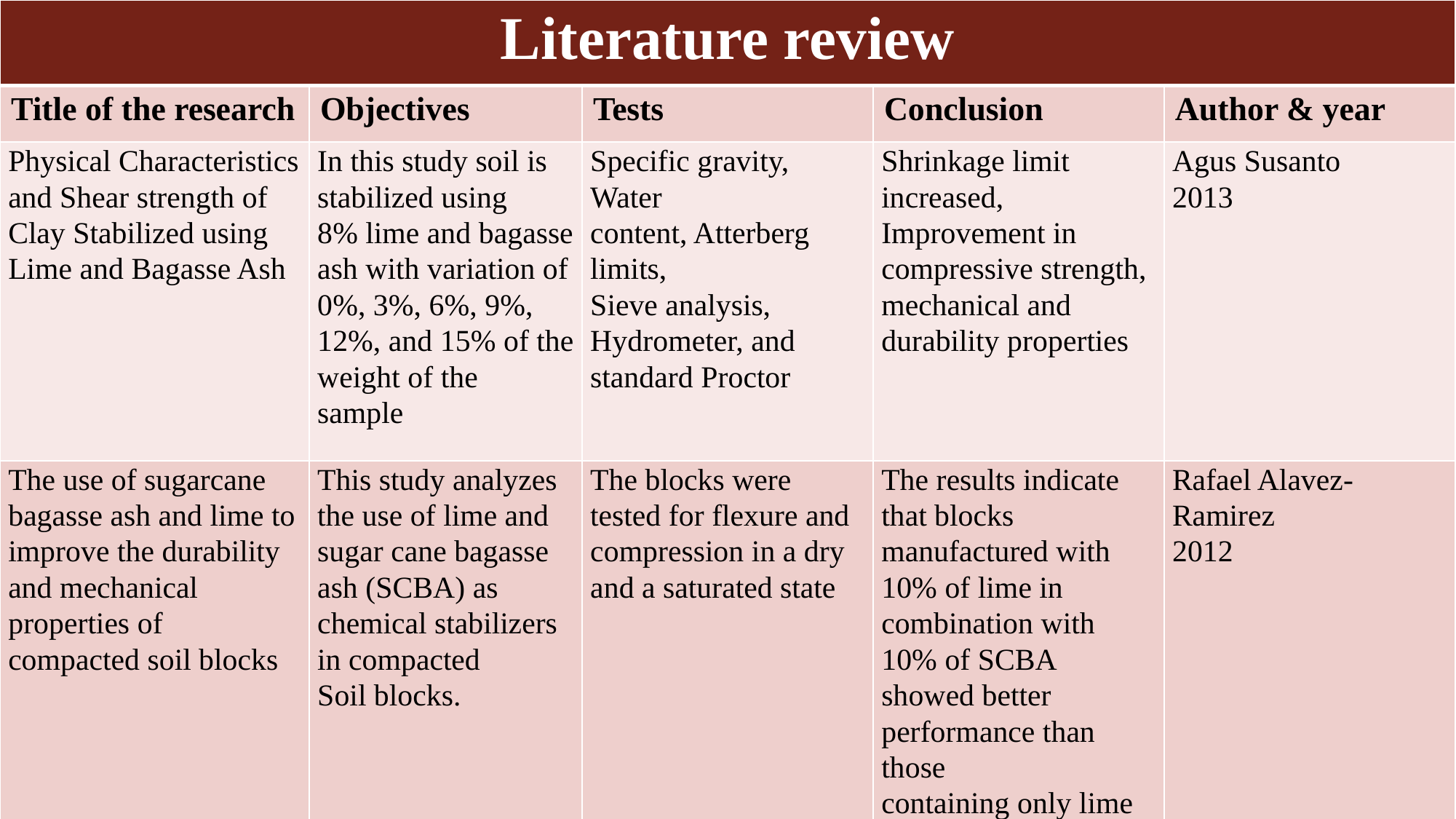

| Literature review |  |  |  |  |
| --- | --- | --- | --- | --- |
| Title of the research | Objectives | Tests | Conclusion | Author & year |
| Physical Characteristics and Shear strength of Clay Stabilized using Lime and Bagasse Ash | In this study soil is stabilized using 8% lime and bagasse ash with variation of 0%, 3%, 6%, 9%, 12%, and 15% of the weight of the sample | Specific gravity, Water content, Atterberg limits, Sieve analysis, Hydrometer, and standard Proctor | Shrinkage limit increased, Improvement in compressive strength, mechanical and durability properties | Agus Susanto 2013 |
| The use of sugarcane bagasse ash and lime to improve the durability and mechanical properties of compacted soil blocks | This study analyzes the use of lime and sugar cane bagasse ash (SCBA) as chemical stabilizers in compacted Soil blocks. | The blocks were tested for flexure and compression in a dry and a saturated state | The results indicate that blocks manufactured with 10% of lime in combination with 10% of SCBA showed better performance than those containing only lime | Rafael Alavez-Ramirez 2012 |